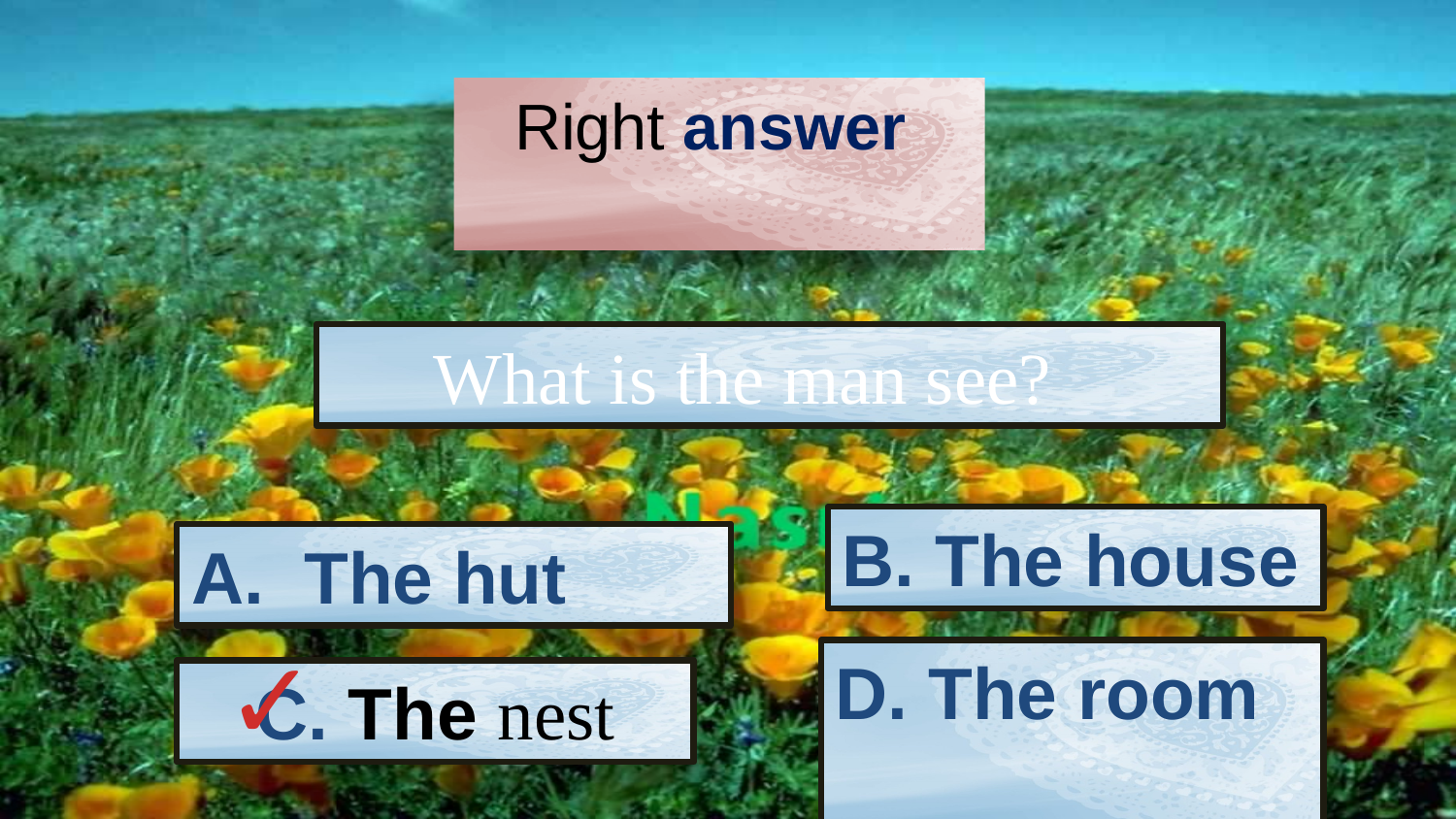

Right answer

Wrong answer
What is the man see?
B. The house
A.  The hut
✓
D. The room
C. The nest